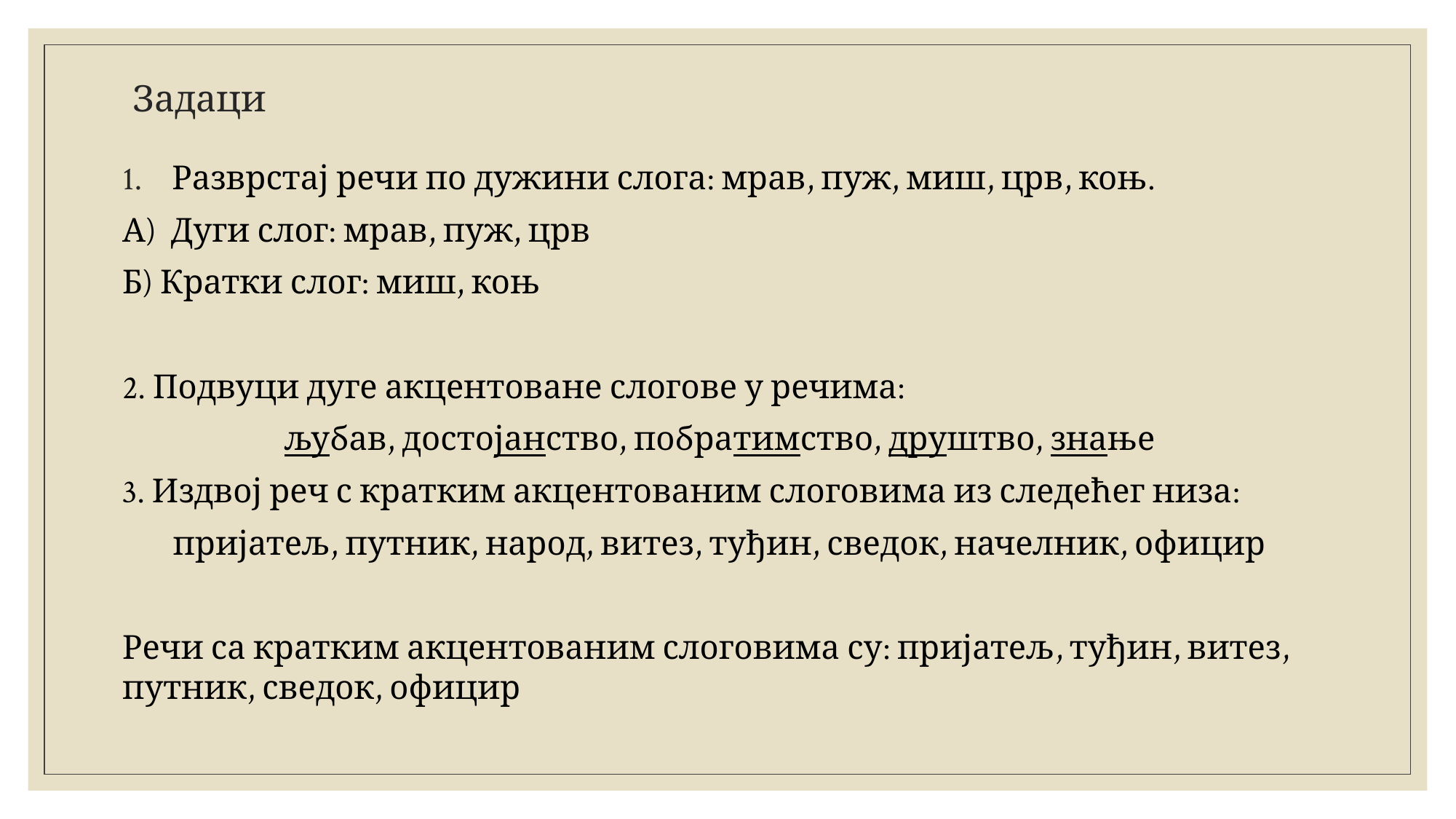

# Задаци
Разврстај речи по дужини слога: мрав, пуж, миш, црв, коњ.
А)  Дуги слог: мрав, пуж, црв
Б) Кратки слог: миш, коњ

2. Подвуци дуге акцентоване слогове у речима:
љубав, достојанство, побратимство, друштво, знање
3. Издвој реч с кратким акцентованим слоговима из следећег низа:
пријатељ, путник, народ, витез, туђин, сведок, начелник, официр

Речи са кратким акцентованим слоговима су: пријатељ, туђин, витез, путник, сведок, официр